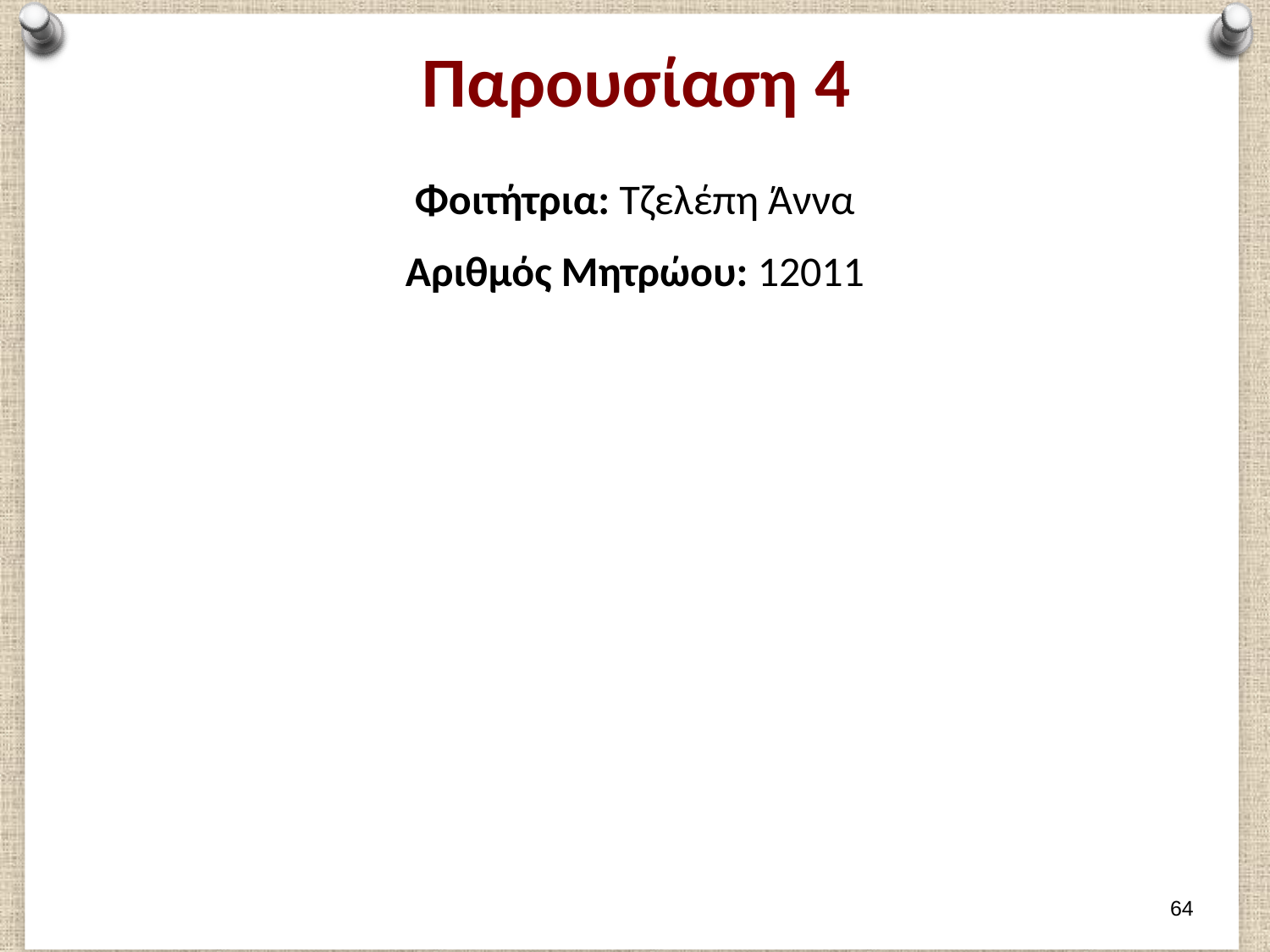

# Παρουσίαση 4
Φοιτήτρια: Τζελέπη Άννα
Αριθμός Μητρώου: 12011
64